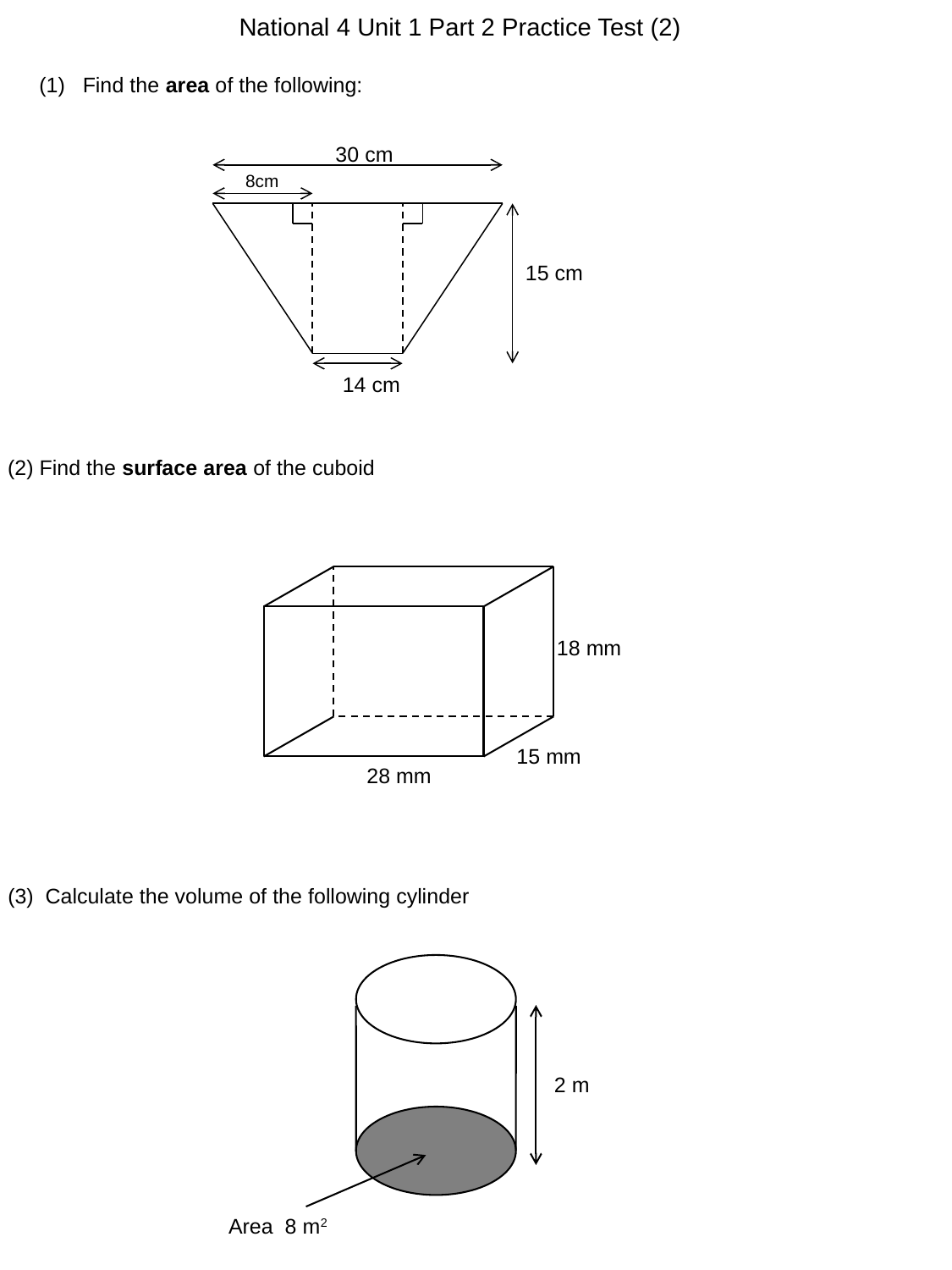

National 4 Unit 1 Part 2 Practice Test (2)
(1)   Find the area of the following:
30 cm
8cm
15 cm
14 cm
(2)	Find the surface area of the cuboid

18 mm
15 mm
28 mm
(3)  Calculate the volume of the following cylinder

 2 m

Area  8 m2